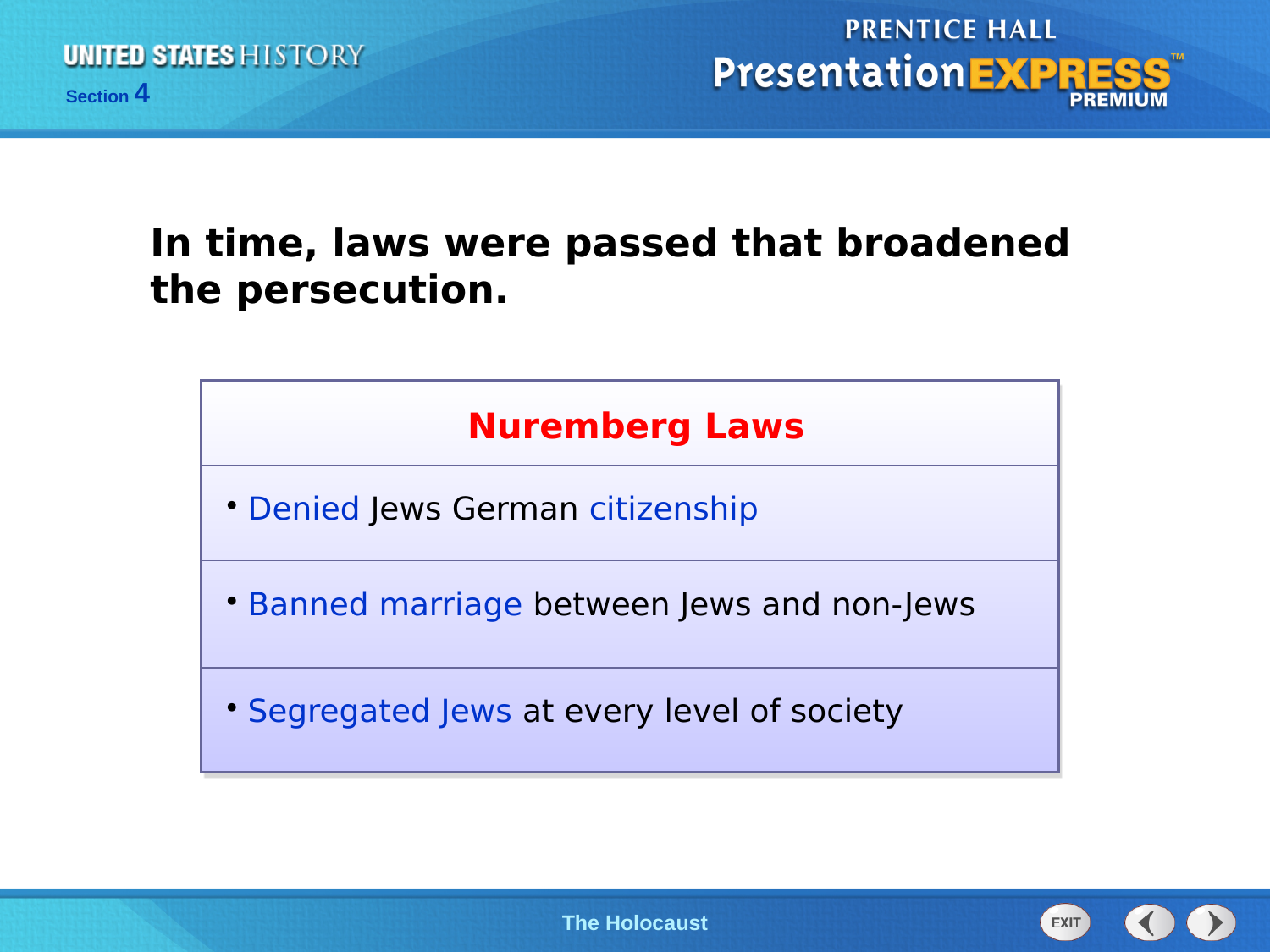

In time, laws were passed that broadened the persecution.

| Nuremberg Laws |
| --- |
| Denied Jews German citizenship |
| Banned marriage between Jews and non-Jews |
| Segregated Jews at every level of society |